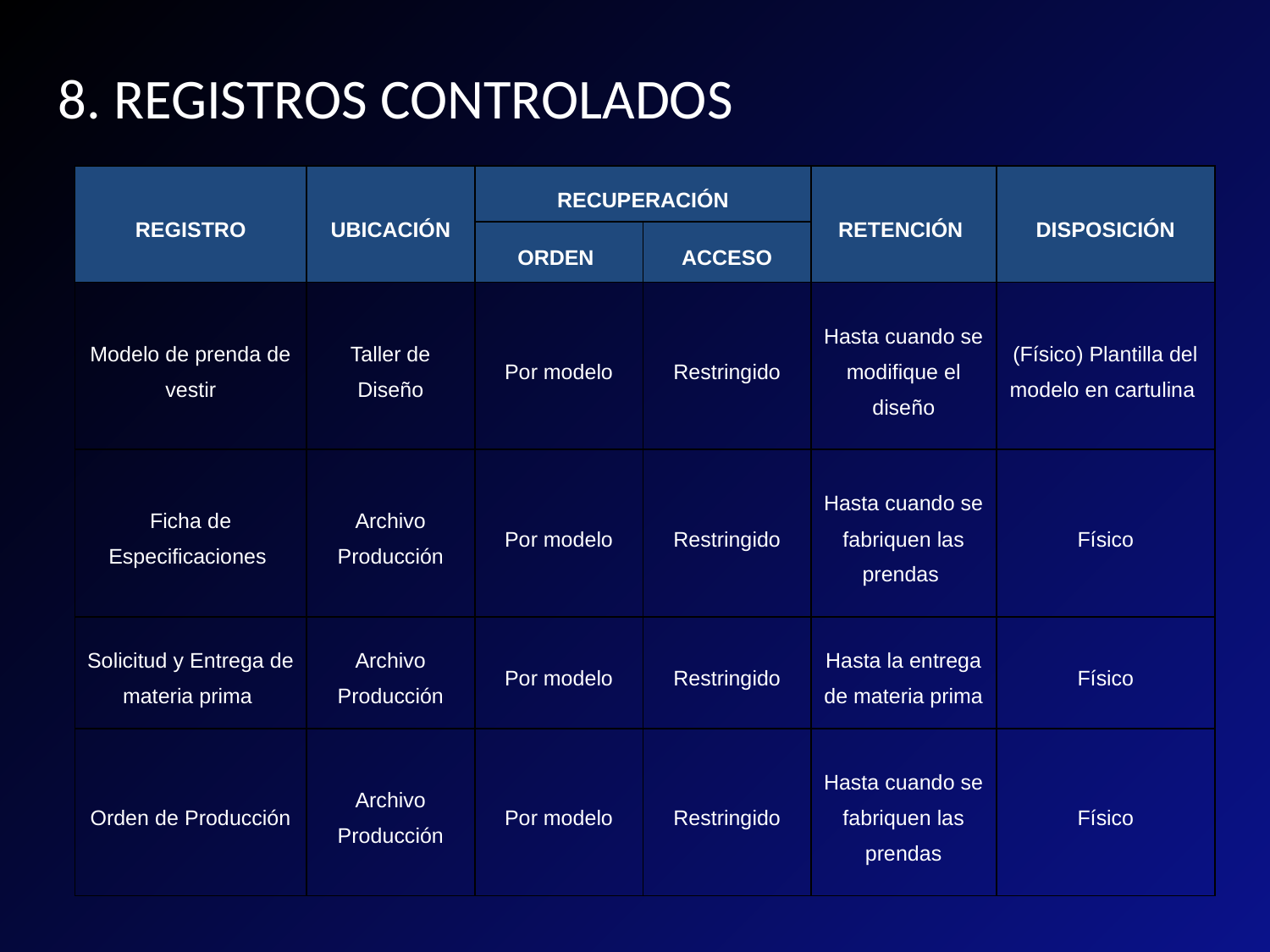

8. REGISTROS CONTROLADOS
| REGISTRO | UBICACIÓN | RECUPERACIÓN |  | RETENCIÓN | DISPOSICIÓN |
| --- | --- | --- | --- | --- | --- |
|  |  | ORDEN | ACCESO |  |  |
| Modelo de prenda de vestir | Taller de Diseño | Por modelo | Restringido | Hasta cuando se modifique el diseño | (Físico) Plantilla del modelo en cartulina |
| Ficha de Especificaciones | Archivo Producción | Por modelo | Restringido | Hasta cuando se fabriquen las prendas | Físico |
| Solicitud y Entrega de materia prima | Archivo Producción | Por modelo | Restringido | Hasta la entrega de materia prima | Físico |
| Orden de Producción | Archivo Producción | Por modelo | Restringido | Hasta cuando se fabriquen las prendas | Físico |